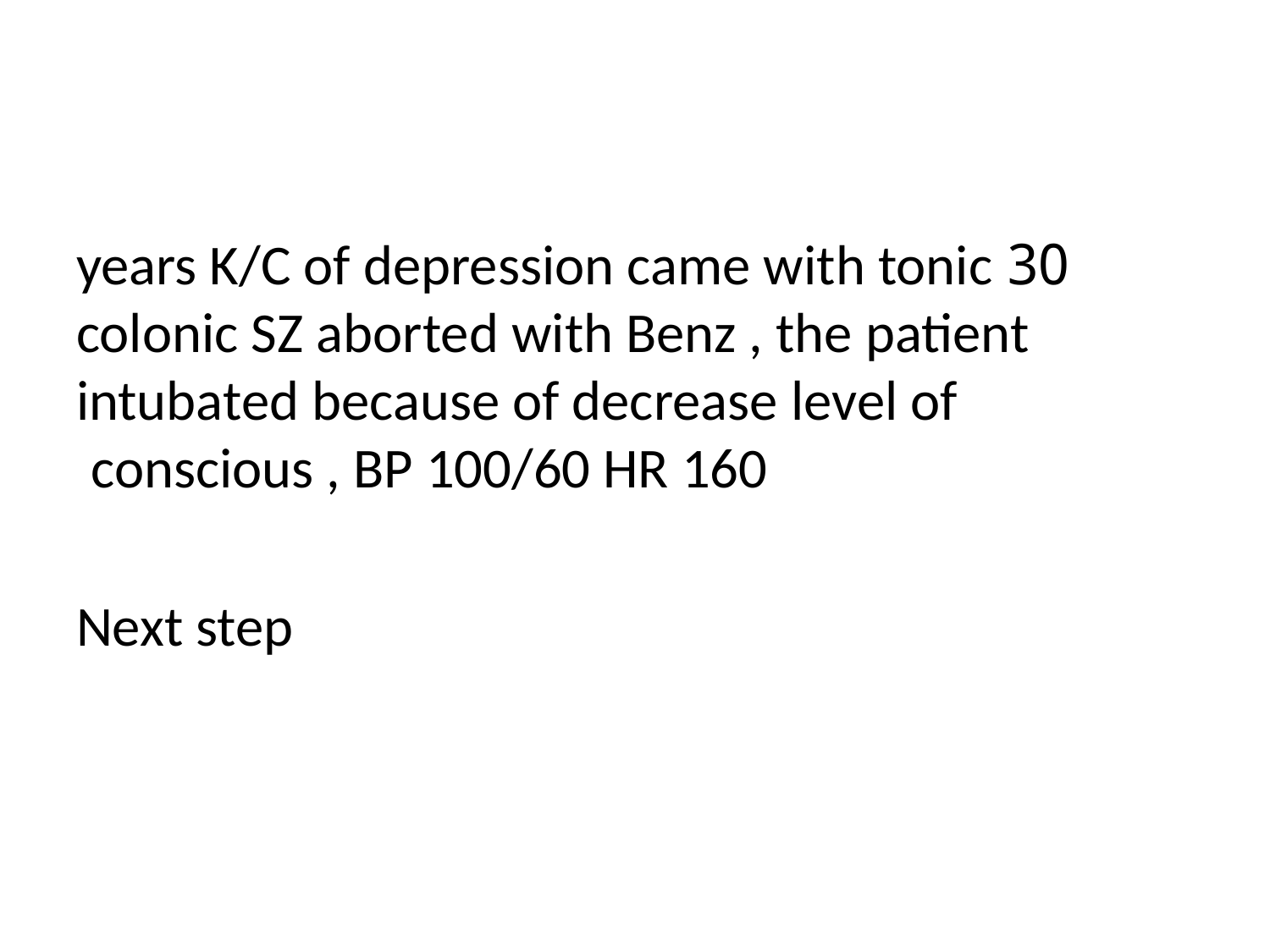

#
30 years K/C of depression came with tonic colonic SZ aborted with Benz , the patient intubated because of decrease level of conscious , BP 100/60 HR 160

Next step